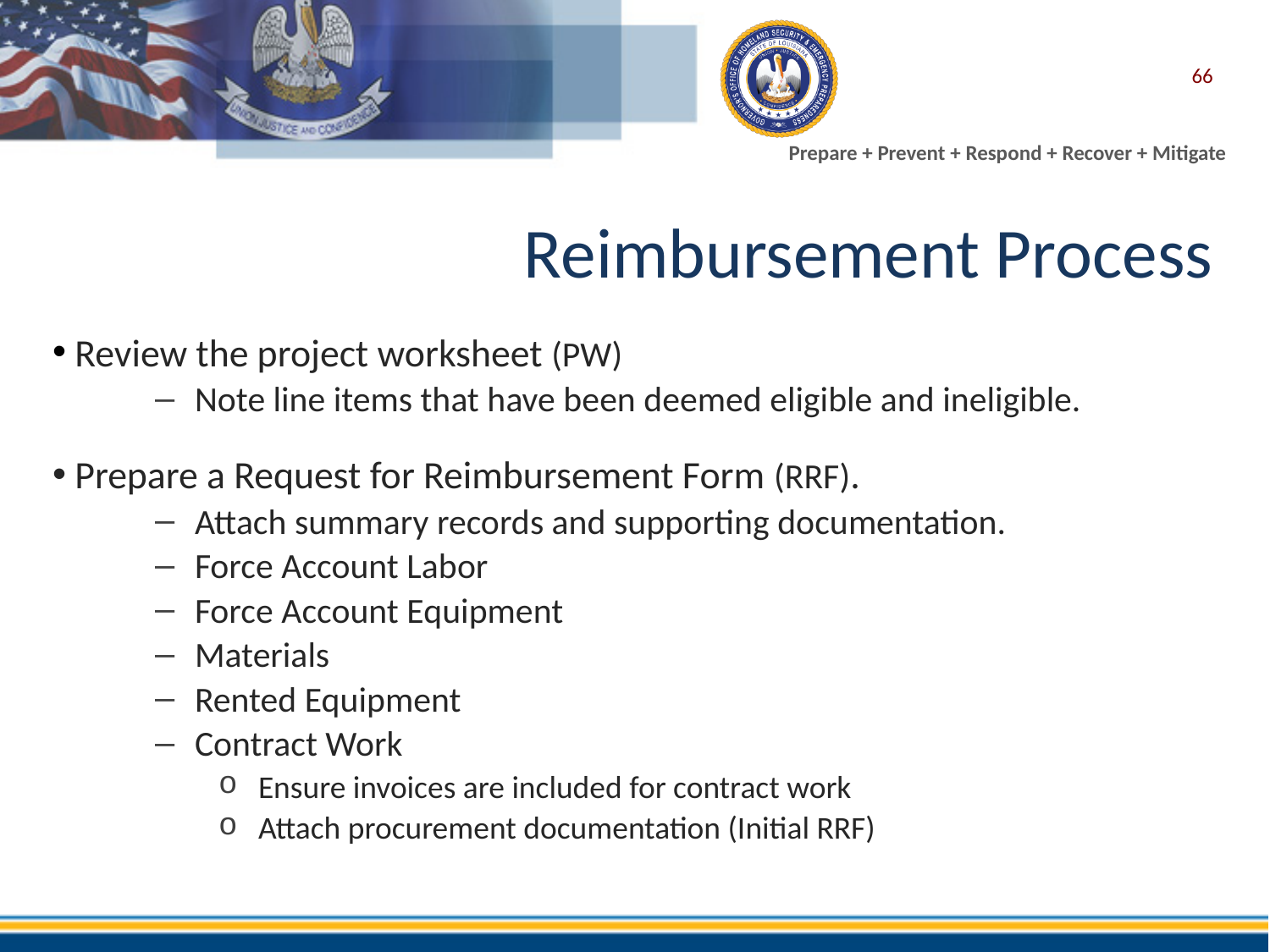

66
# Reimbursement Process
 Review the project worksheet (PW)
Note line items that have been deemed eligible and ineligible.

 Prepare a Request for Reimbursement Form (RRF).
Attach summary records and supporting documentation.
Force Account Labor
Force Account Equipment
Materials
Rented Equipment
Contract Work
Ensure invoices are included for contract work
Attach procurement documentation (Initial RRF)